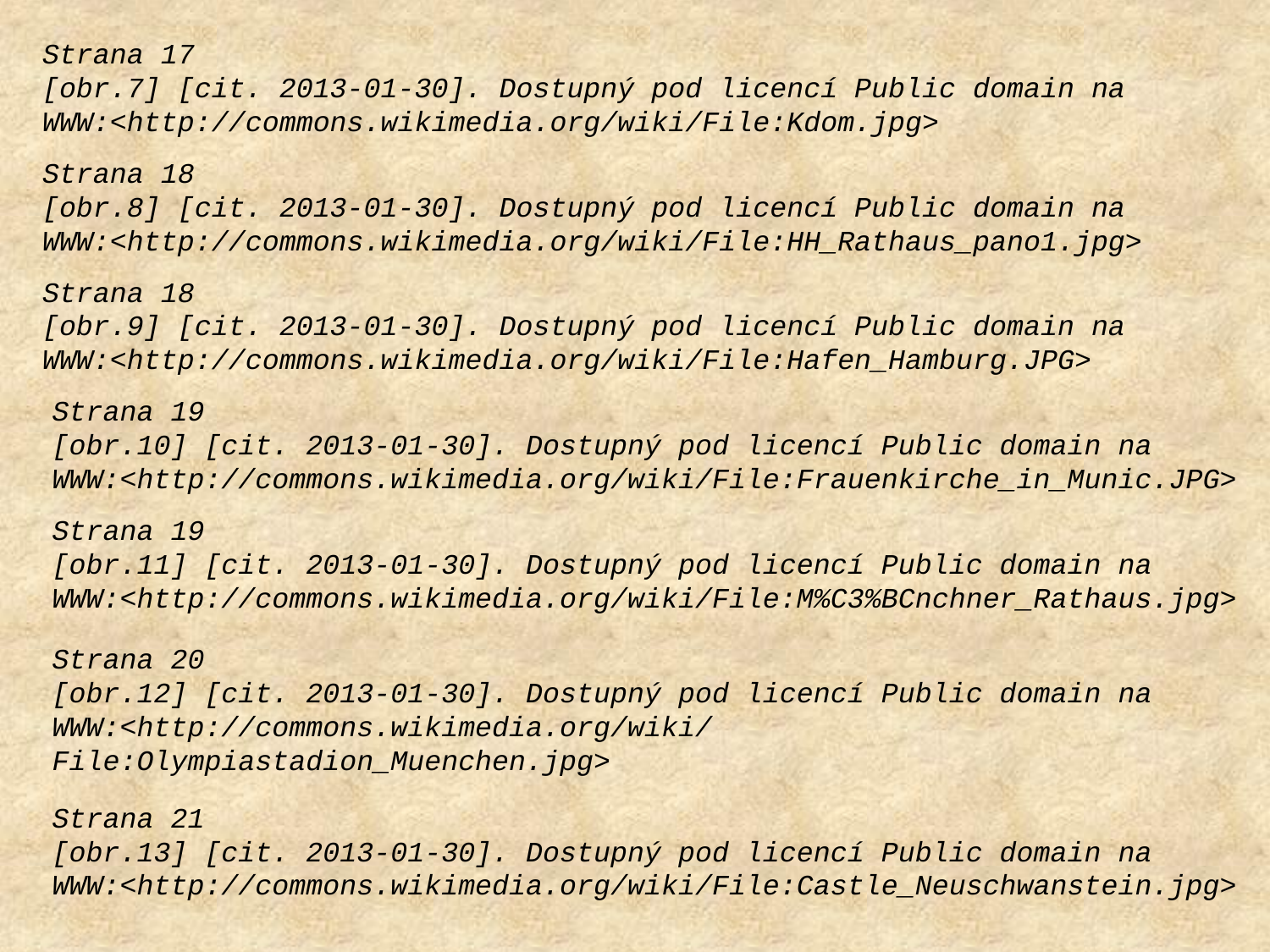

Strana 17
[obr.7] [cit. 2013-01-30]. Dostupný pod licencí Public domain na
WWW:<http://commons.wikimedia.org/wiki/File:Kdom.jpg>
Strana 18
[obr.8] [cit. 2013-01-30]. Dostupný pod licencí Public domain na
WWW:<http://commons.wikimedia.org/wiki/File:HH_Rathaus_pano1.jpg>
Strana 18
[obr.9] [cit. 2013-01-30]. Dostupný pod licencí Public domain na
WWW:<http://commons.wikimedia.org/wiki/File:Hafen_Hamburg.JPG>
Strana 19
[obr.10] [cit. 2013-01-30]. Dostupný pod licencí Public domain na
WWW:<http://commons.wikimedia.org/wiki/File:Frauenkirche_in_Munic.JPG>
Strana 19
[obr.11] [cit. 2013-01-30]. Dostupný pod licencí Public domain na
WWW:<http://commons.wikimedia.org/wiki/File:M%C3%BCnchner_Rathaus.jpg>
Strana 20
[obr.12] [cit. 2013-01-30]. Dostupný pod licencí Public domain na
WWW:<http://commons.wikimedia.org/wiki/File:Olympiastadion_Muenchen.jpg>
Strana 21
[obr.13] [cit. 2013-01-30]. Dostupný pod licencí Public domain na
WWW:<http://commons.wikimedia.org/wiki/File:Castle_Neuschwanstein.jpg>